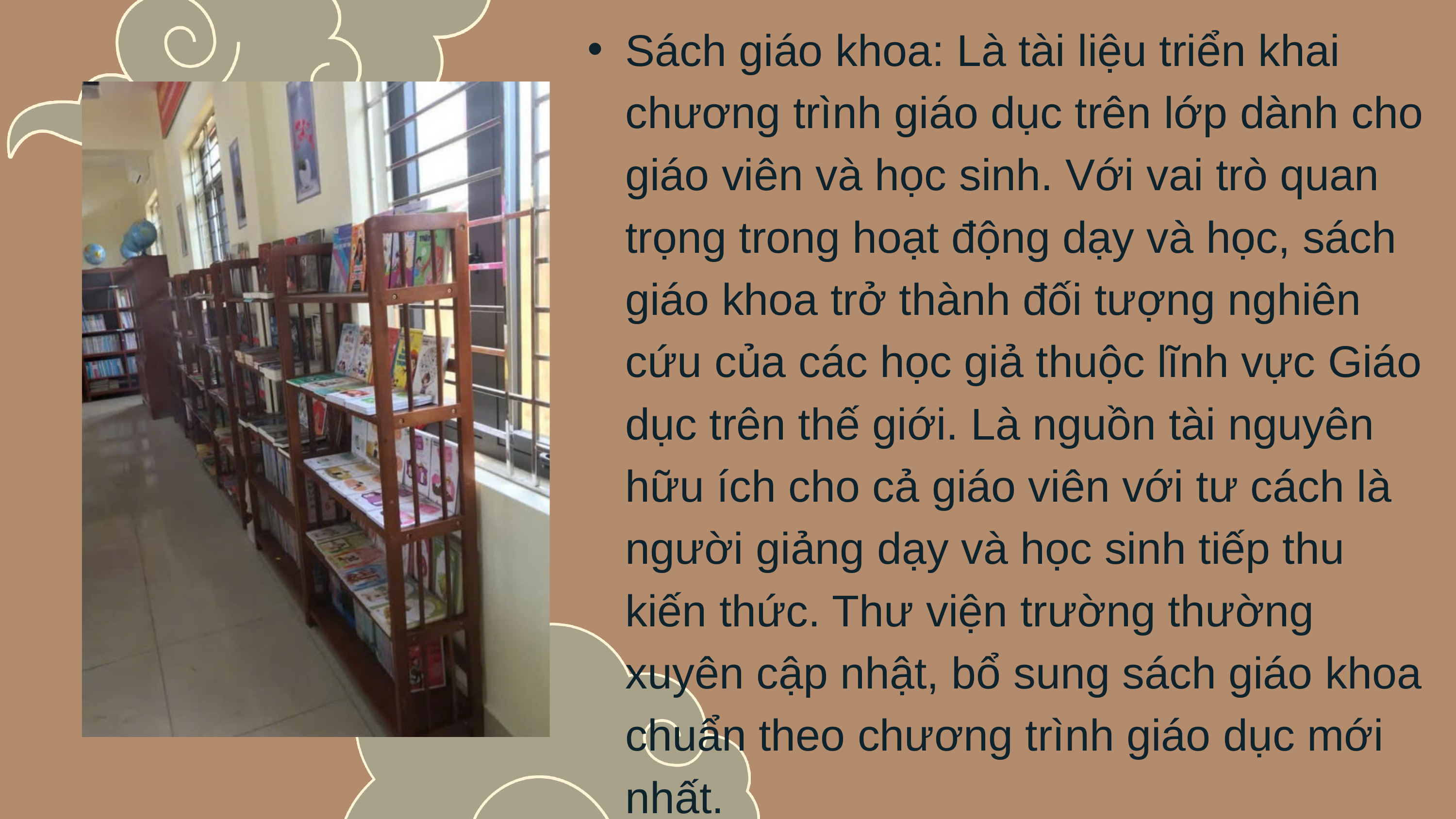

Sách giáo khoa: Là tài liệu triển khai chương trình giáo dục trên lớp dành cho giáo viên và học sinh. Với vai trò quan trọng trong hoạt động dạy và học, sách giáo khoa trở thành đối tượng nghiên cứu của các học giả thuộc lĩnh vực Giáo dục trên thế giới. Là nguồn tài nguyên hữu ích cho cả giáo viên với tư cách là người giảng dạy và học sinh tiếp thu kiến thức. Thư viện trường thường xuyên cập nhật, bổ sung sách giáo khoa chuẩn theo chương trình giáo dục mới nhất.